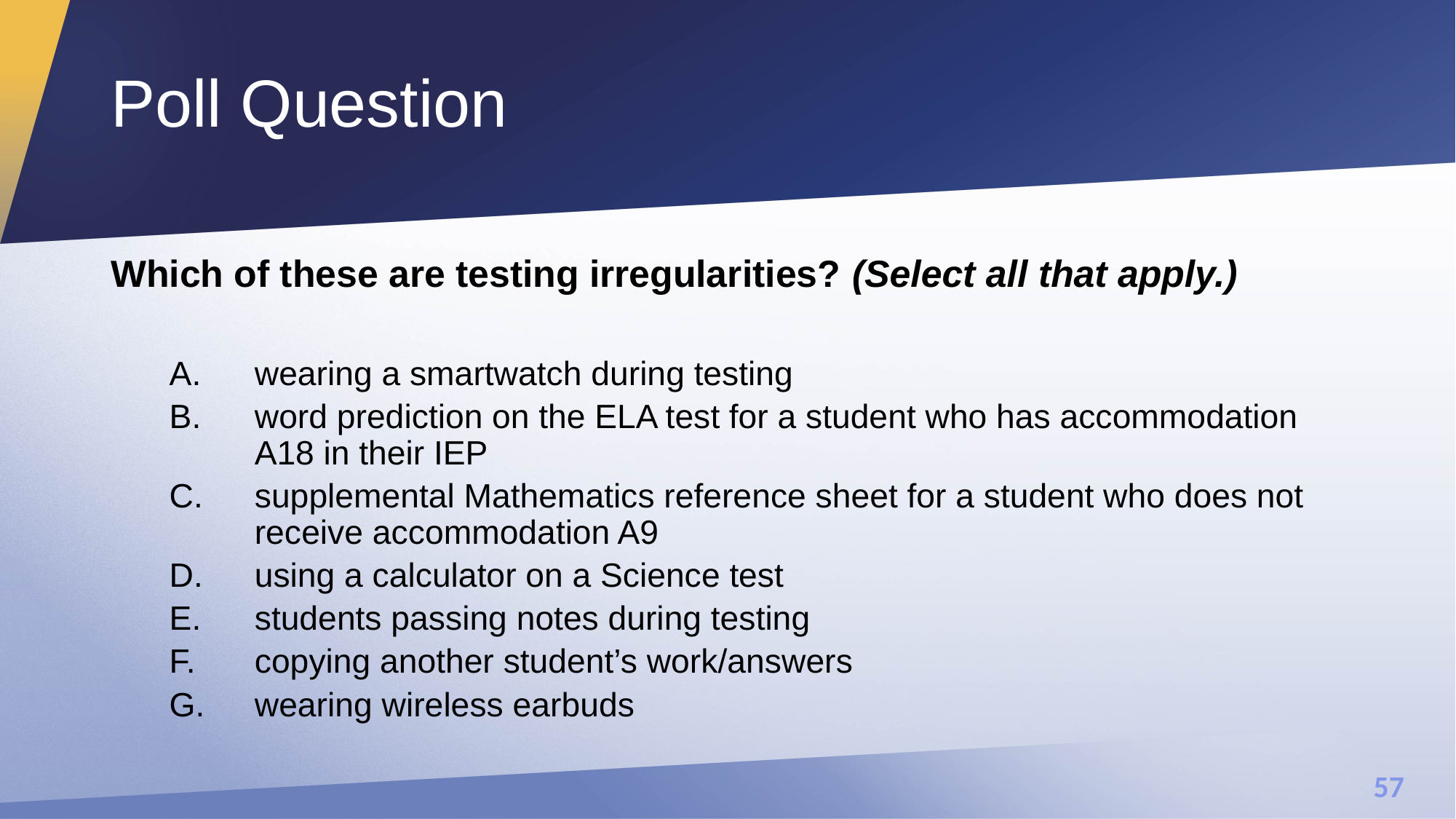

# Poll Question
Which of these are testing irregularities? (Select all that apply.)

wearing a smartwatch during testing
word prediction on the ELA test for a student who has accommodation A18 in their IEP
supplemental Mathematics reference sheet for a student who does not receive accommodation A9
using a calculator on a Science test
students passing notes during testing
copying another student’s work/answers
wearing wireless earbuds